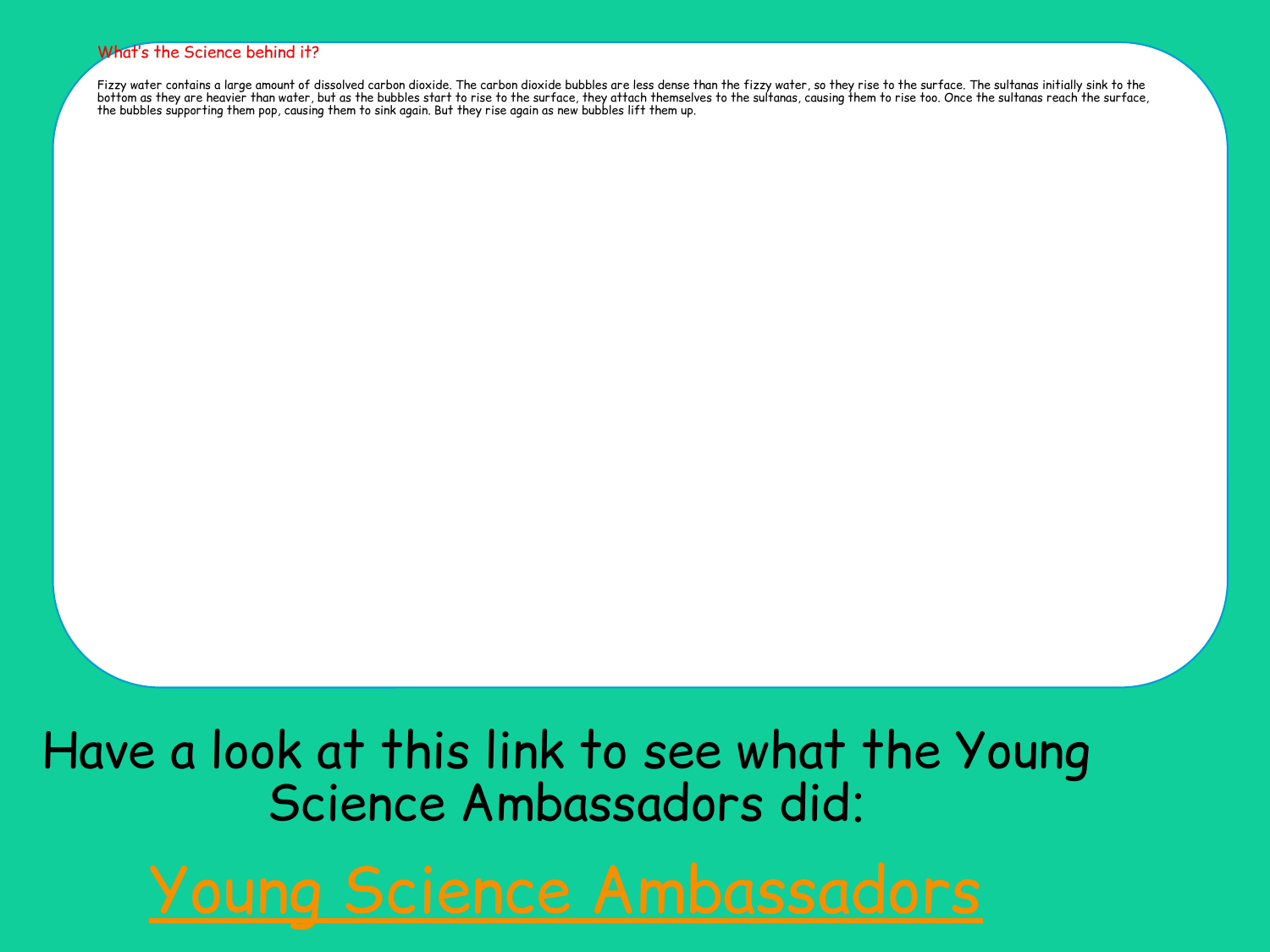

# What’s the Science behind it? Fizzy water contains a large amount of dissolved carbon dioxide. The carbon dioxide bubbles are less dense than the fizzy water, so they rise to the surface. The sultanas initially sink to the bottom as they are heavier than water, but as the bubbles start to rise to the surface, they attach themselves to the sultanas, causing them to rise too. Once the sultanas reach the surface, the bubbles supporting them pop, causing them to sink again. But they rise again as new bubbles lift them up.

Have a look at this link to see what the Young Science Ambassadors did:
Young Science Ambassadors